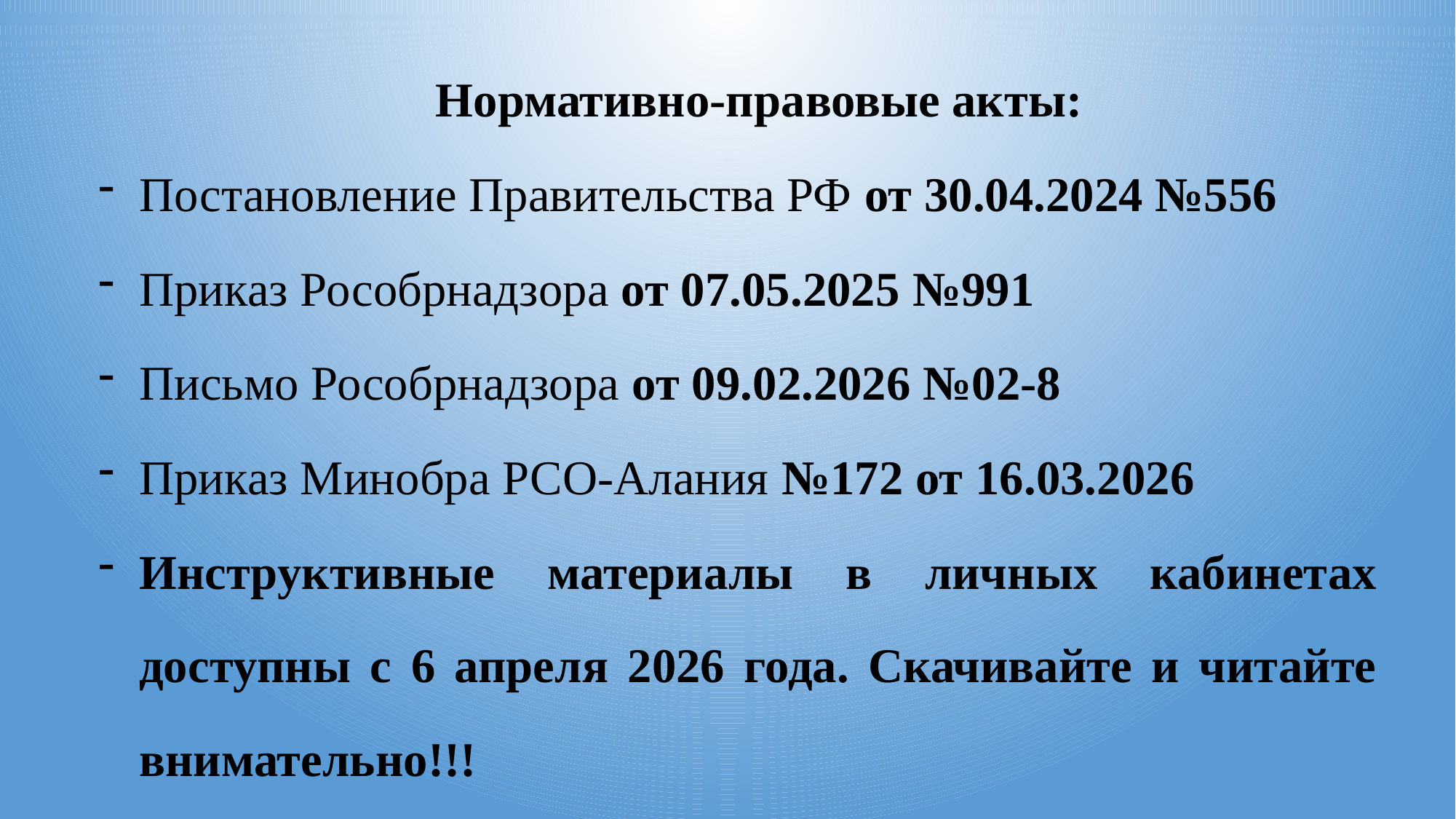

Нормативно-правовые акты:
Постановление Правительства РФ от 30.04.2024 №556
Приказ Рособрнадзора от 07.05.2025 №991
Письмо Рособрнадзора от 09.02.2026 №02-8
Приказ Минобра РСО-Алания №172 от 16.03.2026
Инструктивные материалы в личных кабинетах доступны с 6 апреля 2026 года. Скачивайте и читайте внимательно!!!